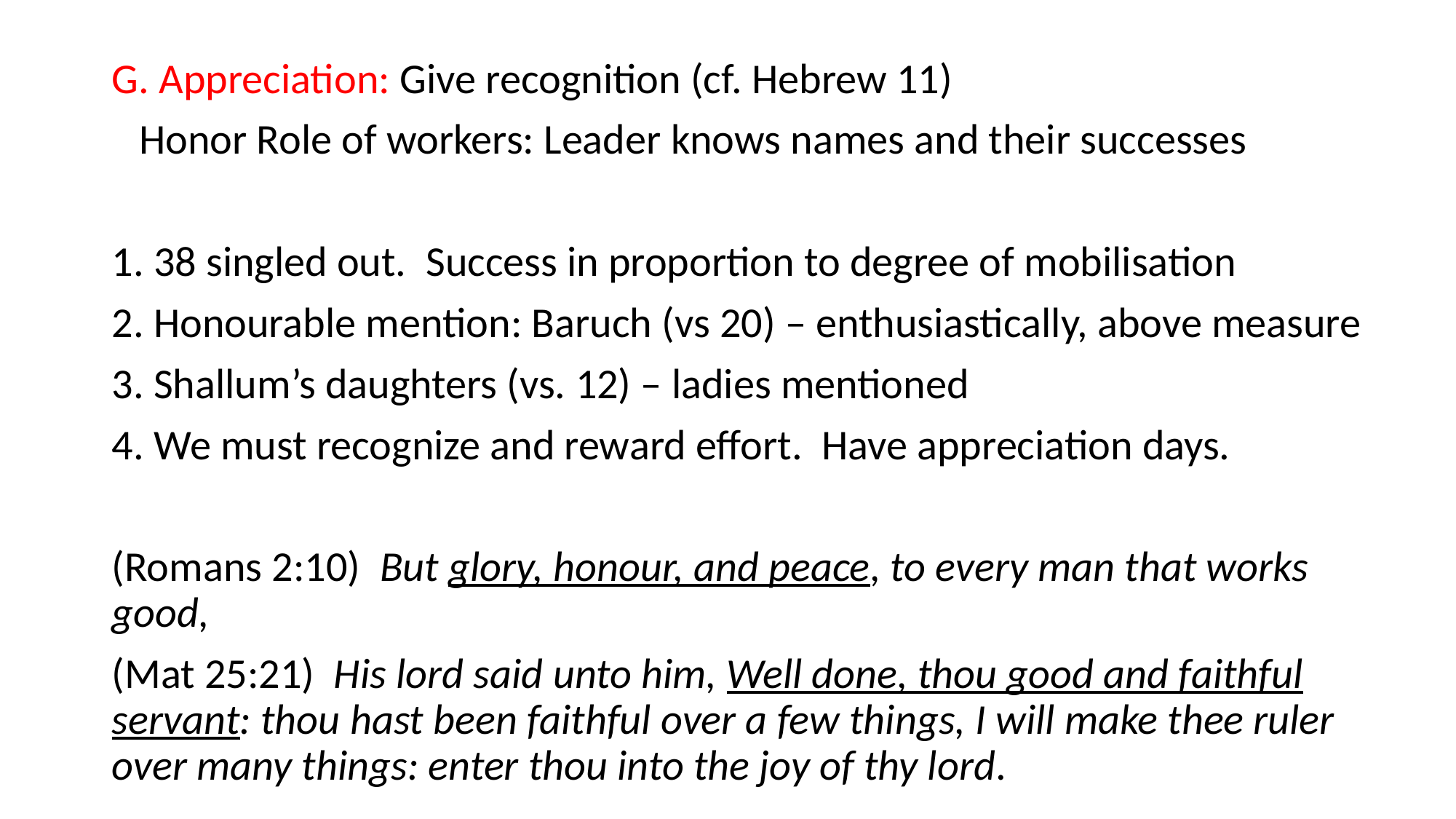

#
G. Appreciation: Give recognition (cf. Hebrew 11)
	Honor Role of workers: Leader knows names and their successes

 38 singled out.  Success in proportion to degree of mobilisation
 Honourable mention: Baruch (vs 20) – enthusiastically, above measure
 Shallum’s daughters (vs. 12) – ladies mentioned
 We must recognize and reward effort.  Have appreciation days.

(Romans 2:10)  But glory, honour, and peace, to every man that works good,
(Mat 25:21)  His lord said unto him, Well done, thou good and faithful servant: thou hast been faithful over a few things, I will make thee ruler over many things: enter thou into the joy of thy lord.